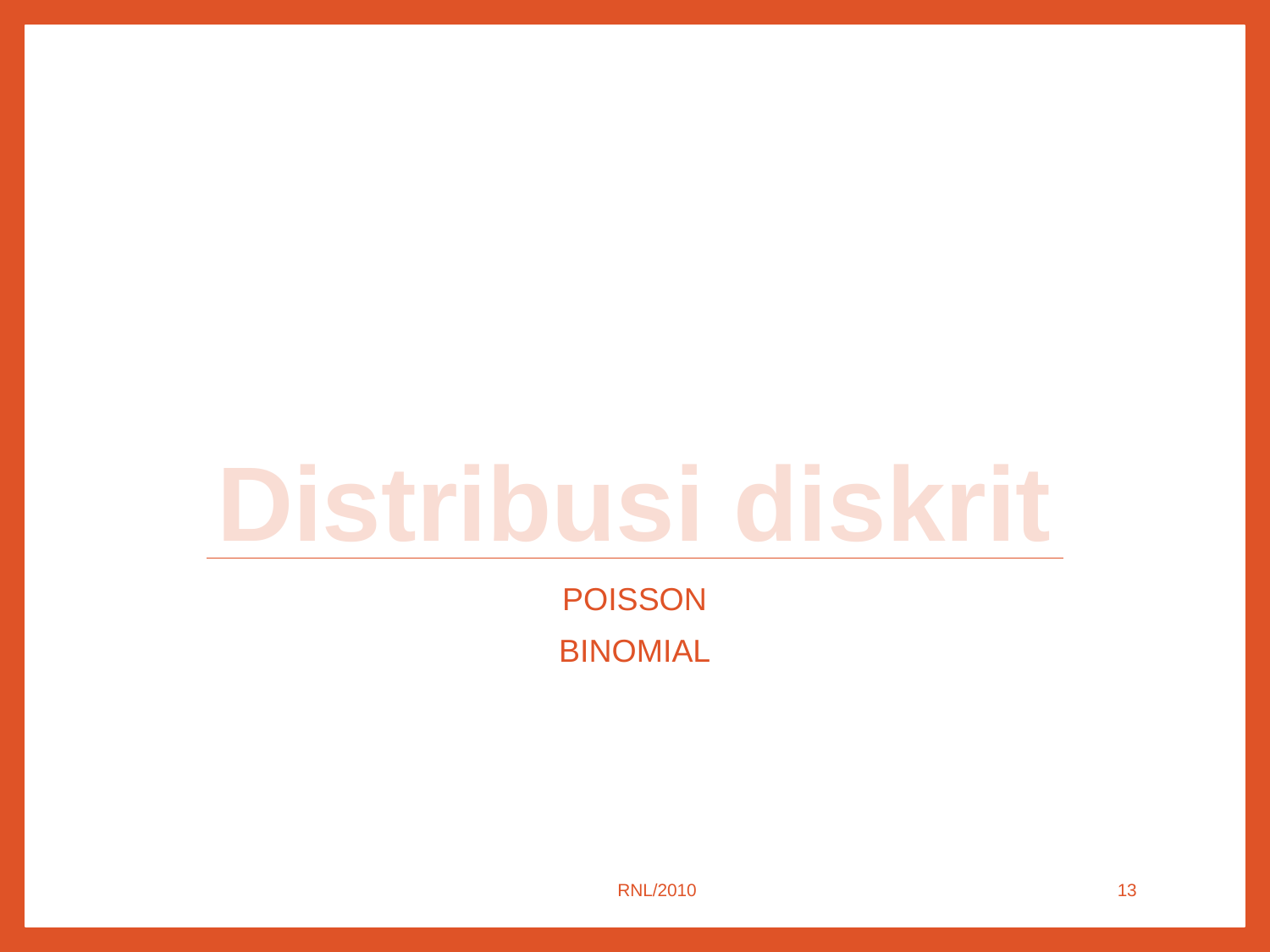

# Distribusi diskrit
POISSON
BINOMIAL
RNL/2010
13